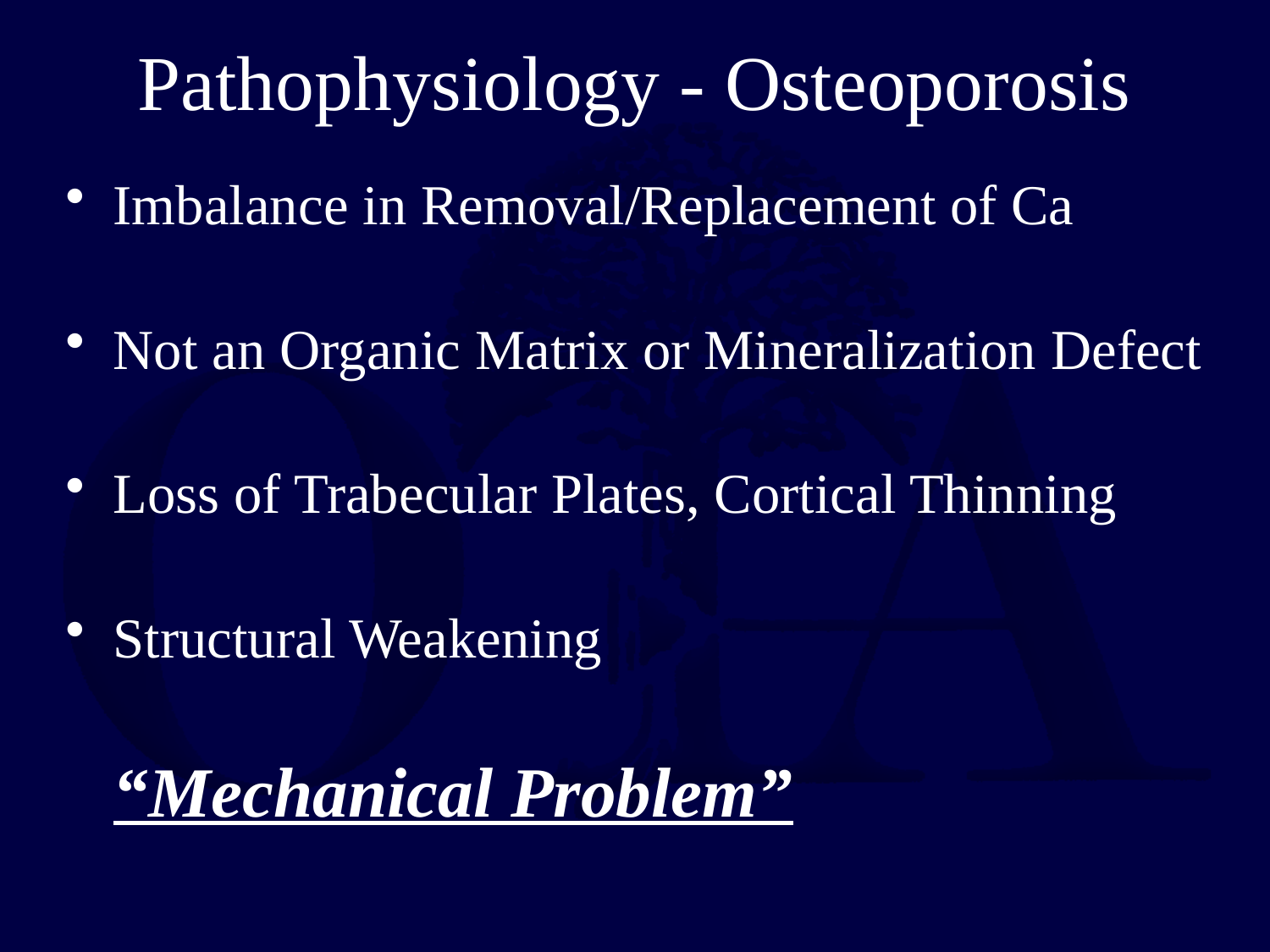

# Pathophysiology - Osteoporosis
Imbalance in Removal/Replacement of Ca

Not an Organic Matrix or Mineralization Defect

Loss of Trabecular Plates, Cortical Thinning

Structural Weakening

	“Mechanical Problem”